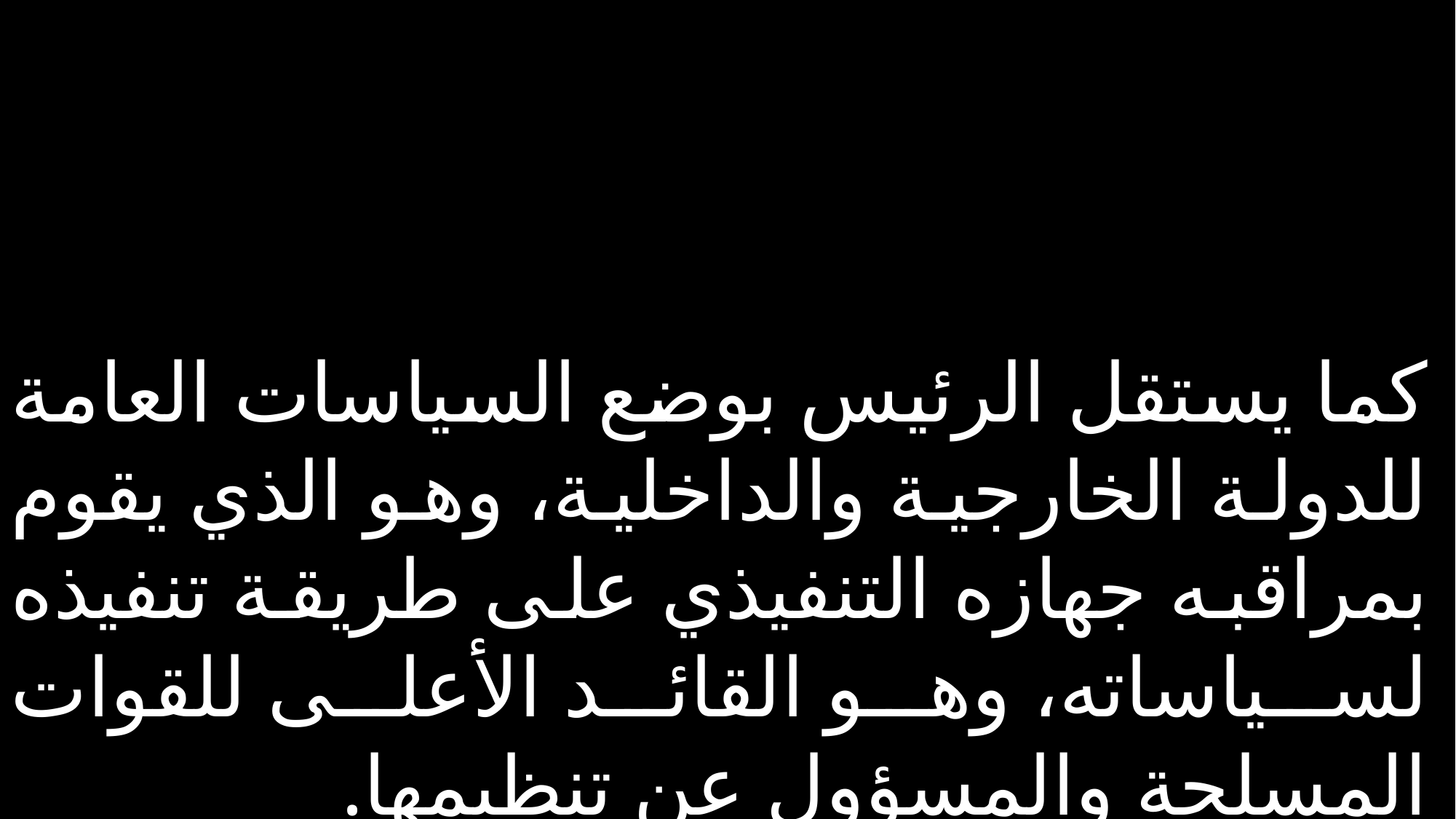

كما يستقل الرئيس بوضع السياسات العامة للدولة الخارجية والداخلية، وهو الذي يقوم بمراقبه جهازه التنفيذي على طريقة تنفيذه لسياساته، وهو القائد الأعلى للقوات المسلحة والمسؤول عن تنظيمها.